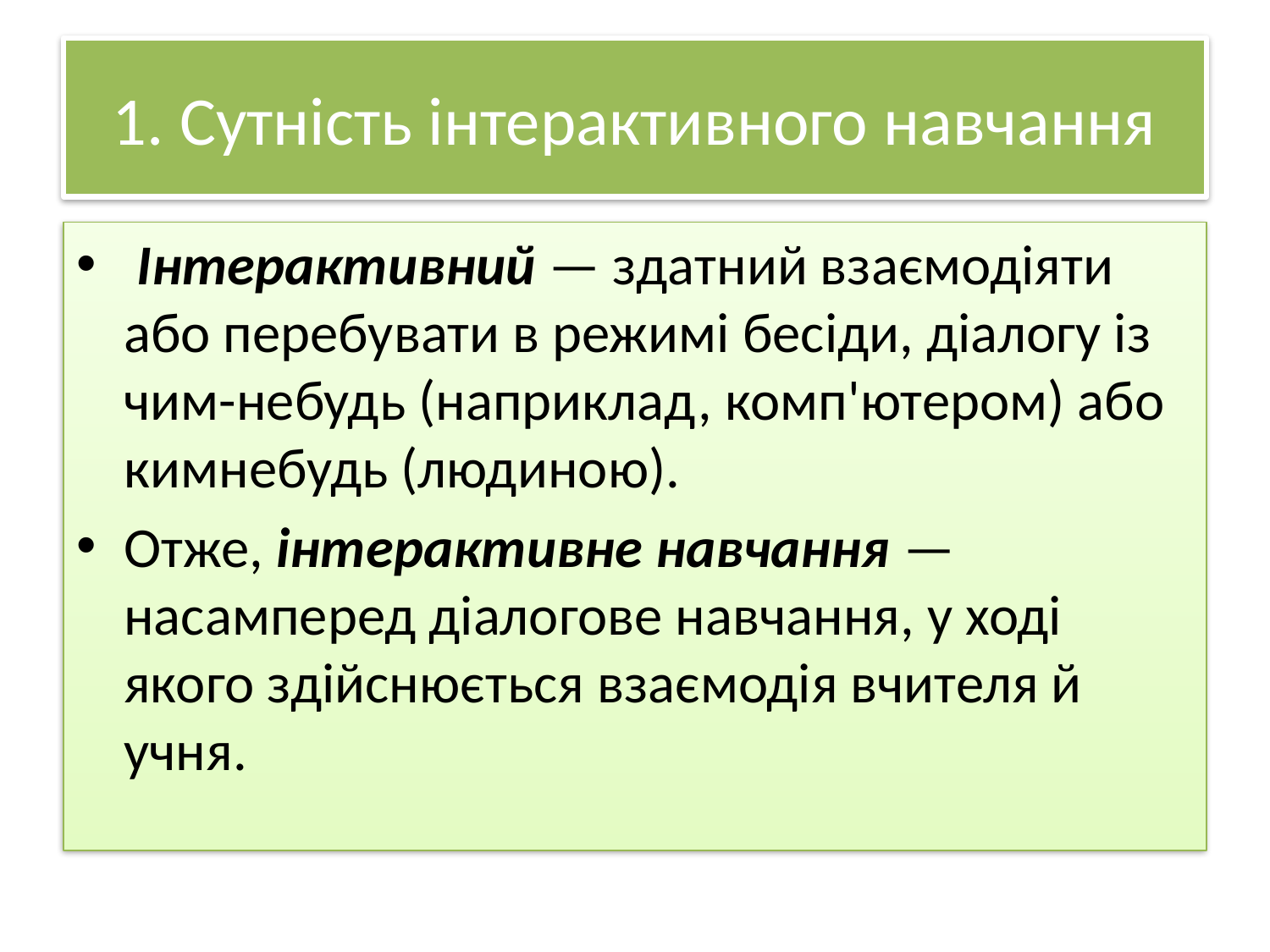

# 1. Сутність інтерактивного навчання
 Інтерактивний — здатний взаємодіяти або перебувати в режимі бесіди, діалогу із чим-небудь (наприклад, комп'ютером) або кимнебудь (людиною).
Отже, інтерактивне навчання — насамперед діалогове навчання, у ході якого здійснюється взаємодія вчителя й учня.